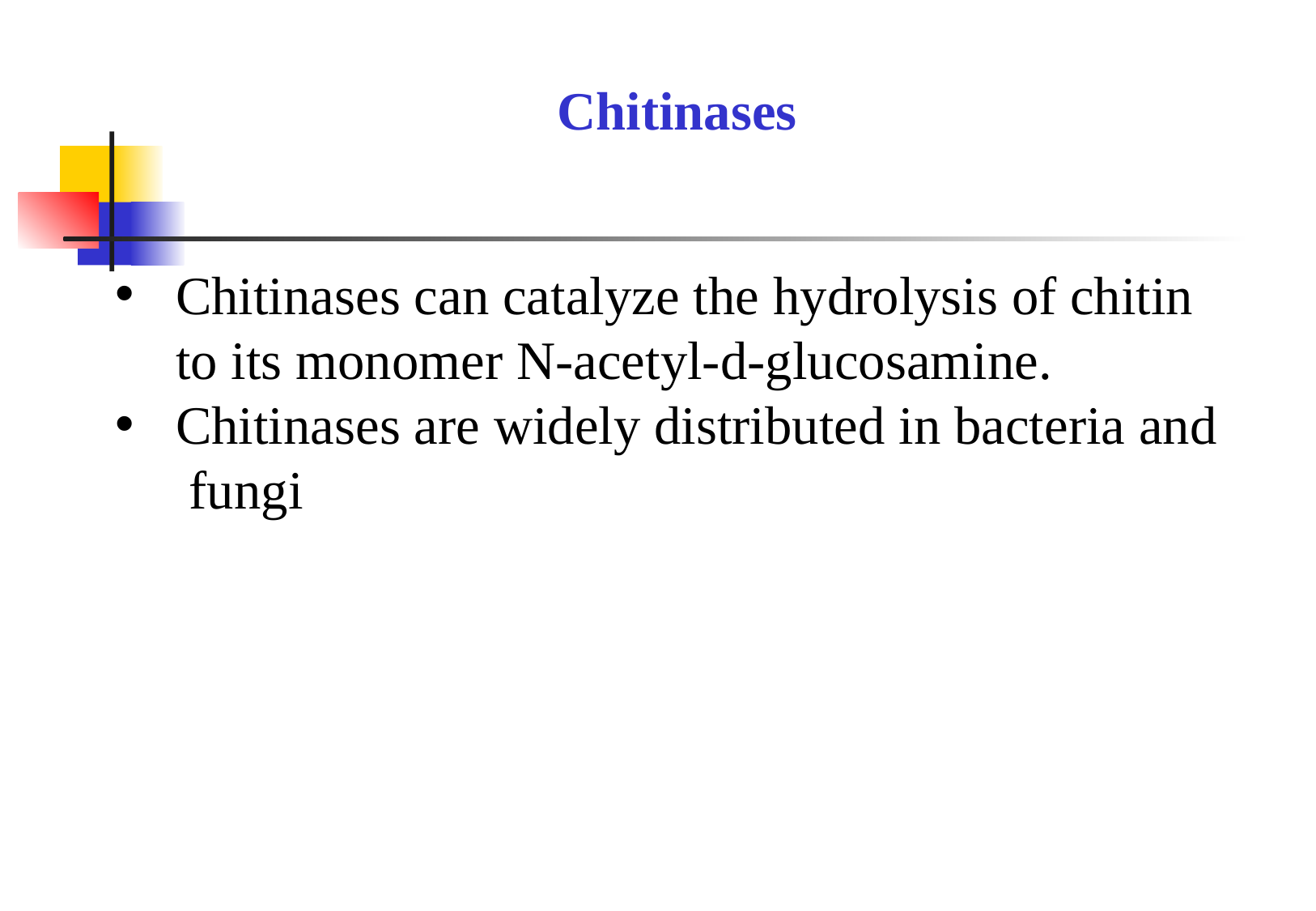

Chitinases
Chitinases can catalyze the hydrolysis of chitin to its monomer N-acetyl-d-glucosamine.
Chitinases are widely distributed in bacteria and  fungi